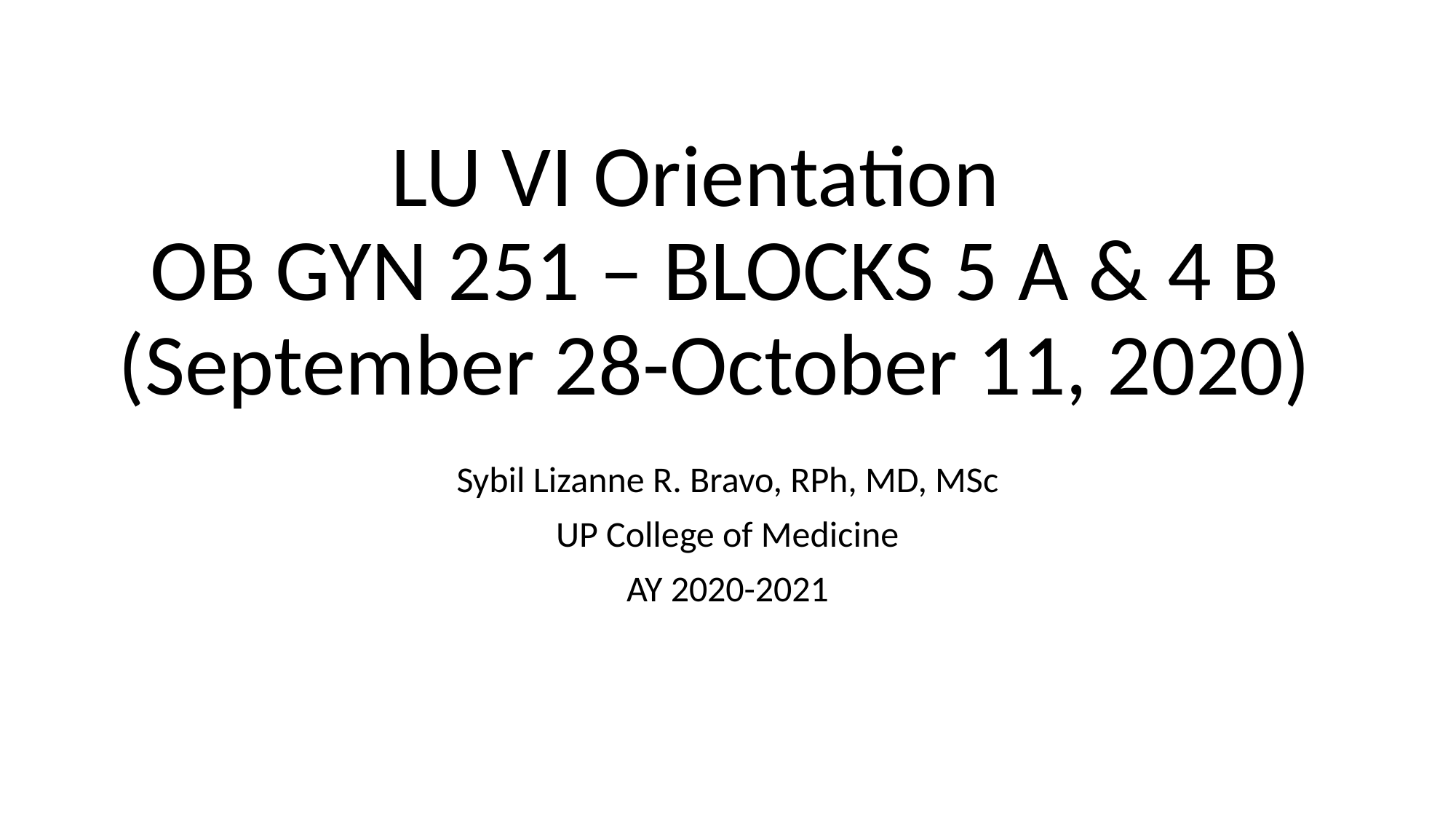

# LU VI Orientation OB GYN 251 – BLOCKS 5 A & 4 B (September 28-October 11, 2020)
Sybil Lizanne R. Bravo, RPh, MD, MSc
UP College of Medicine
AY 2020-2021